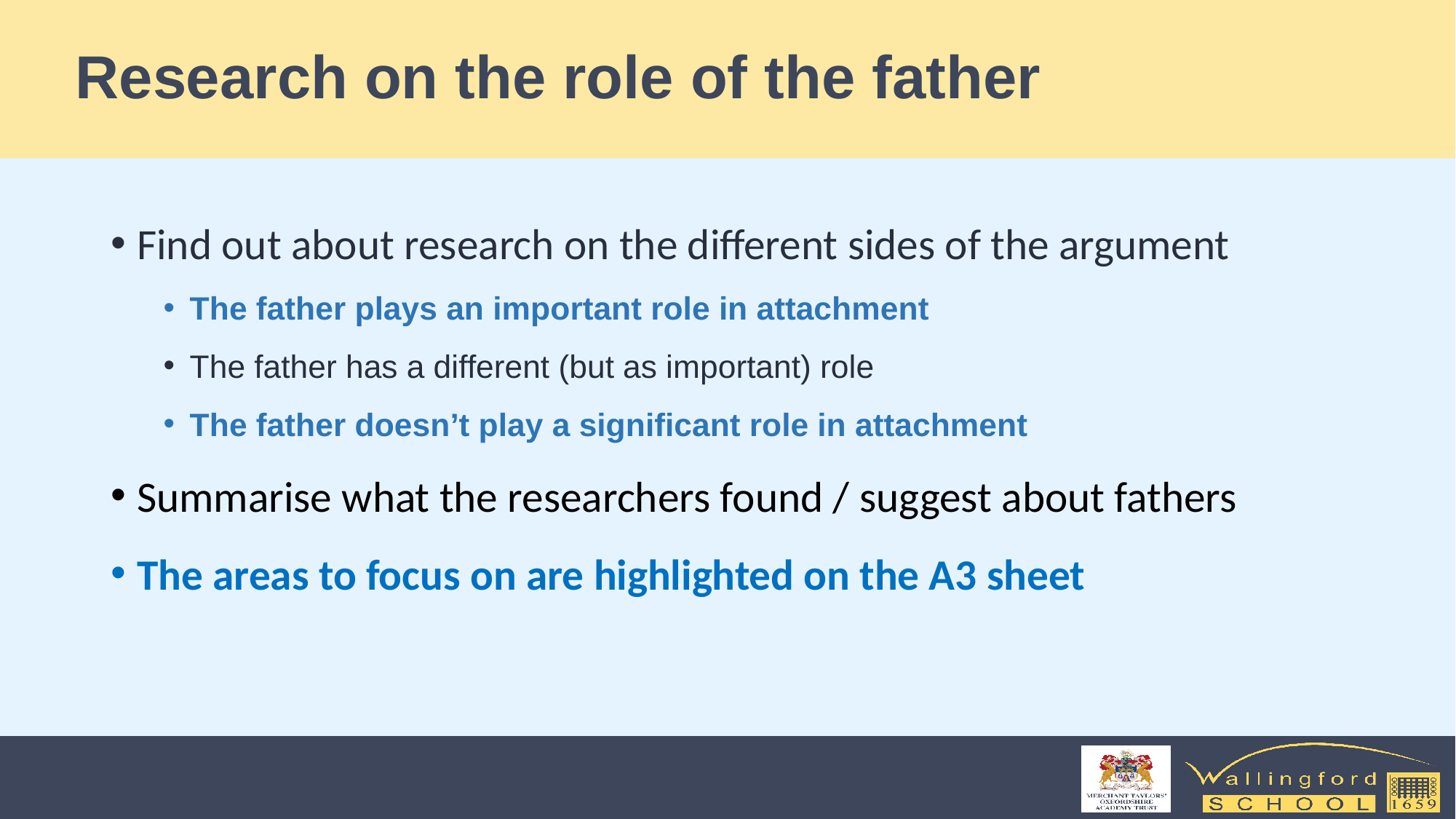

# Research on the role of the father
Find out about research on the different sides of the argument
The father plays an important role in attachment
The father has a different (but as important) role
The father doesn’t play a significant role in attachment
Summarise what the researchers found / suggest about fathers
The areas to focus on are highlighted on the A3 sheet